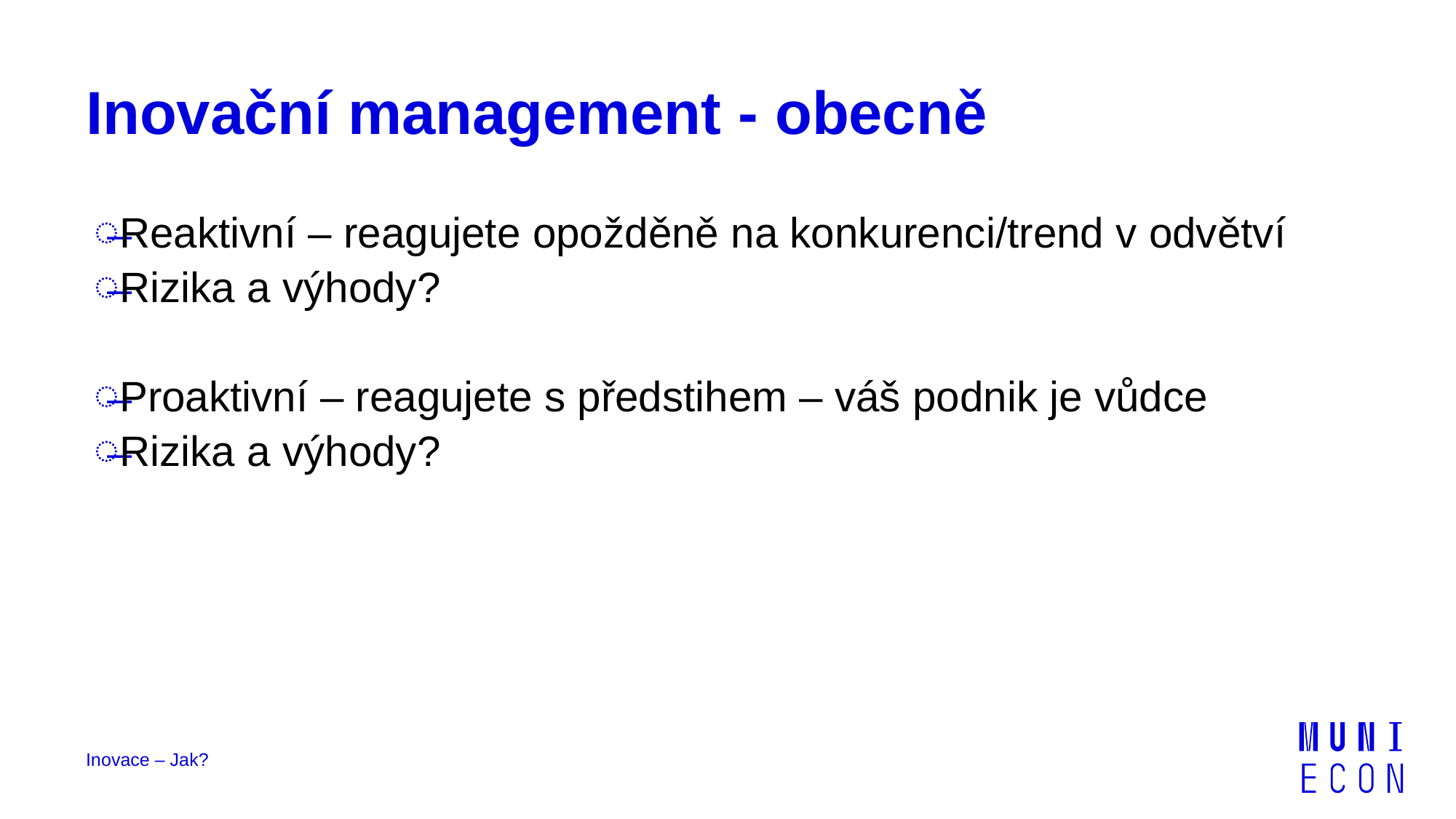

# Inovační management - obecně
Reaktivní – reagujete opožděně na konkurenci/trend v odvětví
Rizika a výhody?

Proaktivní – reagujete s předstihem – váš podnik je vůdce
Rizika a výhody?
Inovace – Jak?
47